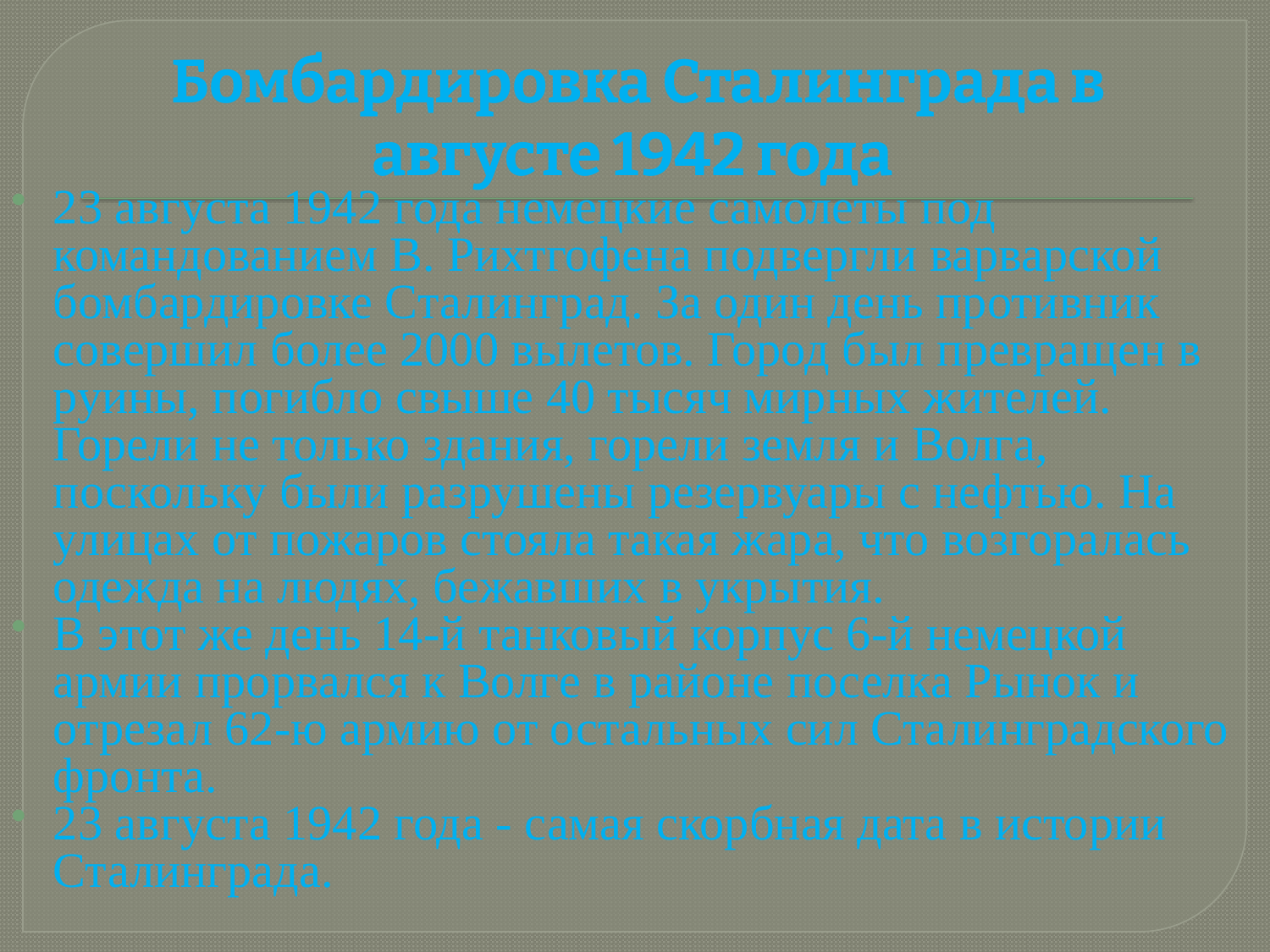

# Бомбардировка Сталинграда в августе 1942 года
23 августа 1942 года немецкие самолеты под командованием В. Рихтгофена подвергли варварской бомбардировке Сталинград. За один день противник совершил более 2000 вылетов. Город был превращен в руины, погибло свыше 40 тысяч мирных жителей. Горели не только здания, горели земля и Волга, поскольку были разрушены резервуары с нефтью. На улицах от пожаров стояла такая жара, что возгоралась одежда на людях, бежавших в укрытия.
В этот же день 14-й танковый корпус 6-й немецкой армии прорвался к Волге в районе поселка Рынок и отрезал 62-ю армию от остальных сил Сталинградского фронта.
23 августа 1942 года - самая скорбная дата в истории Сталинграда.